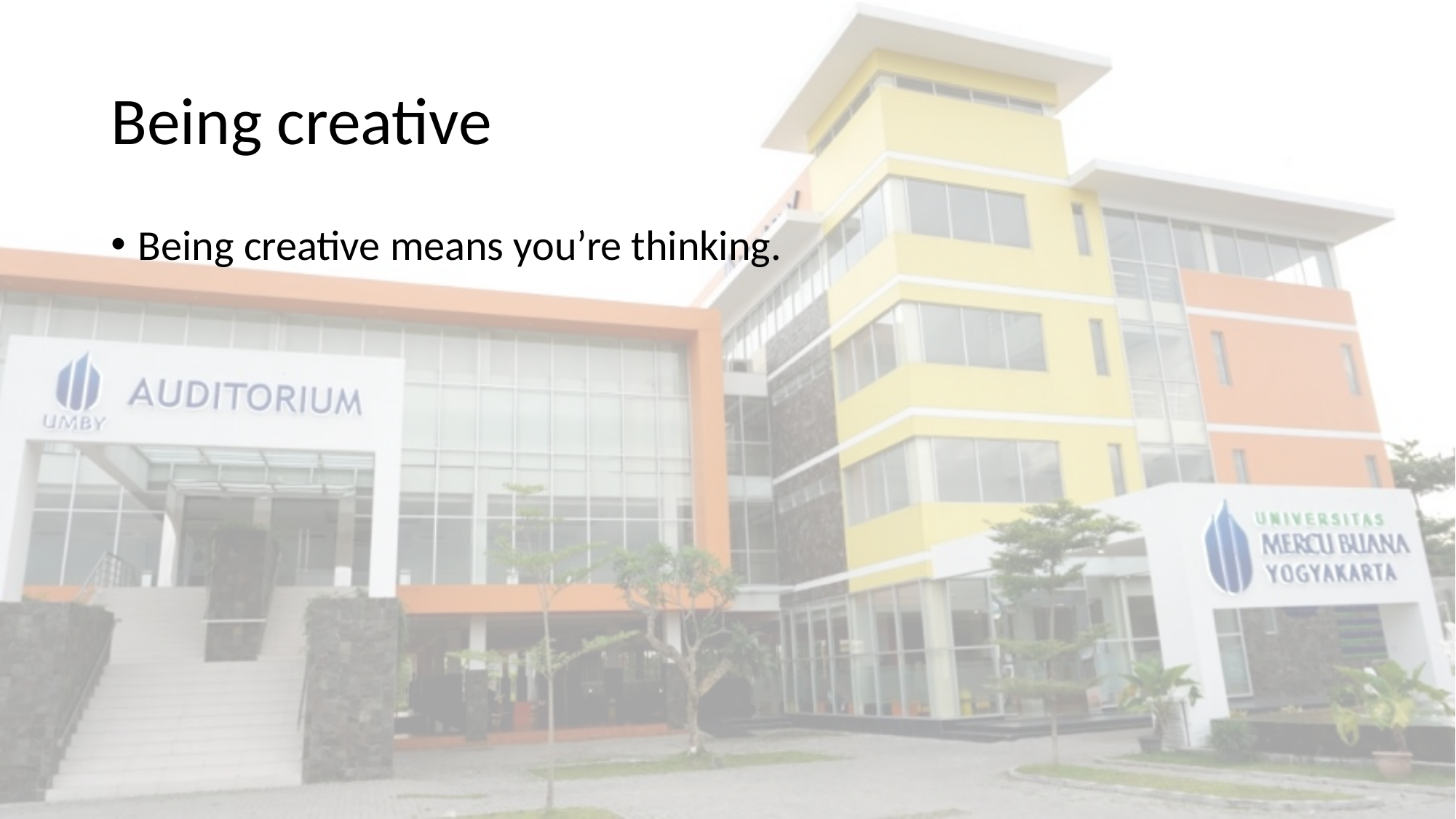

# Being creative
Being creative means you’re thinking.